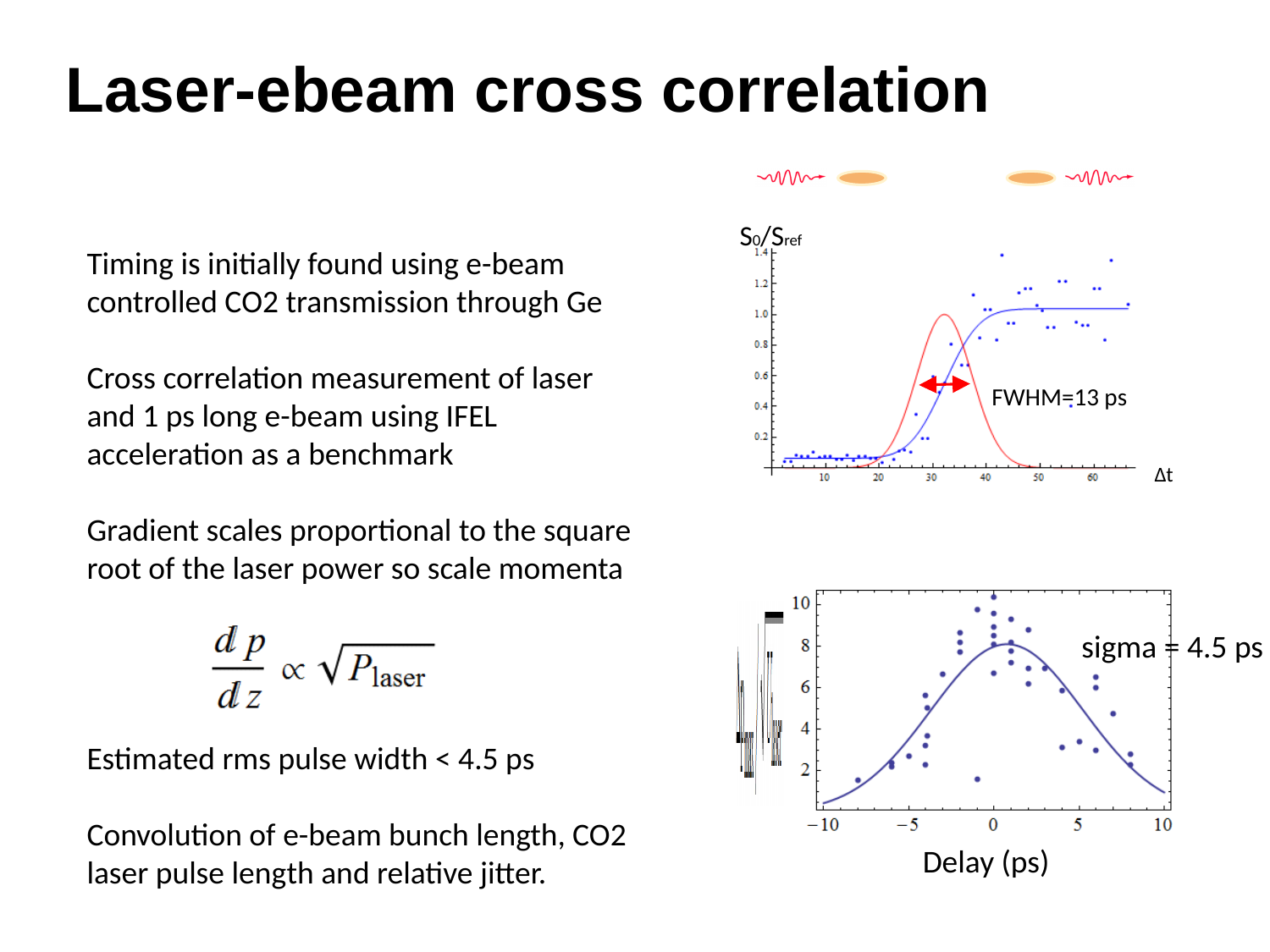

# Laser-ebeam cross correlation

S0/Sref

Δt
FWHM=13 ps
Timing is initially found using e-beam controlled CO2 transmission through Ge

Cross correlation measurement of laser and 1 ps long e-beam using IFEL acceleration as a benchmark

Gradient scales proportional to the square root of the laser power so scale momenta

Estimated rms pulse width < 4.5 ps

Convolution of e-beam bunch length, CO2 laser pulse length and relative jitter.

sigma = 4.5 ps

Delay (ps)